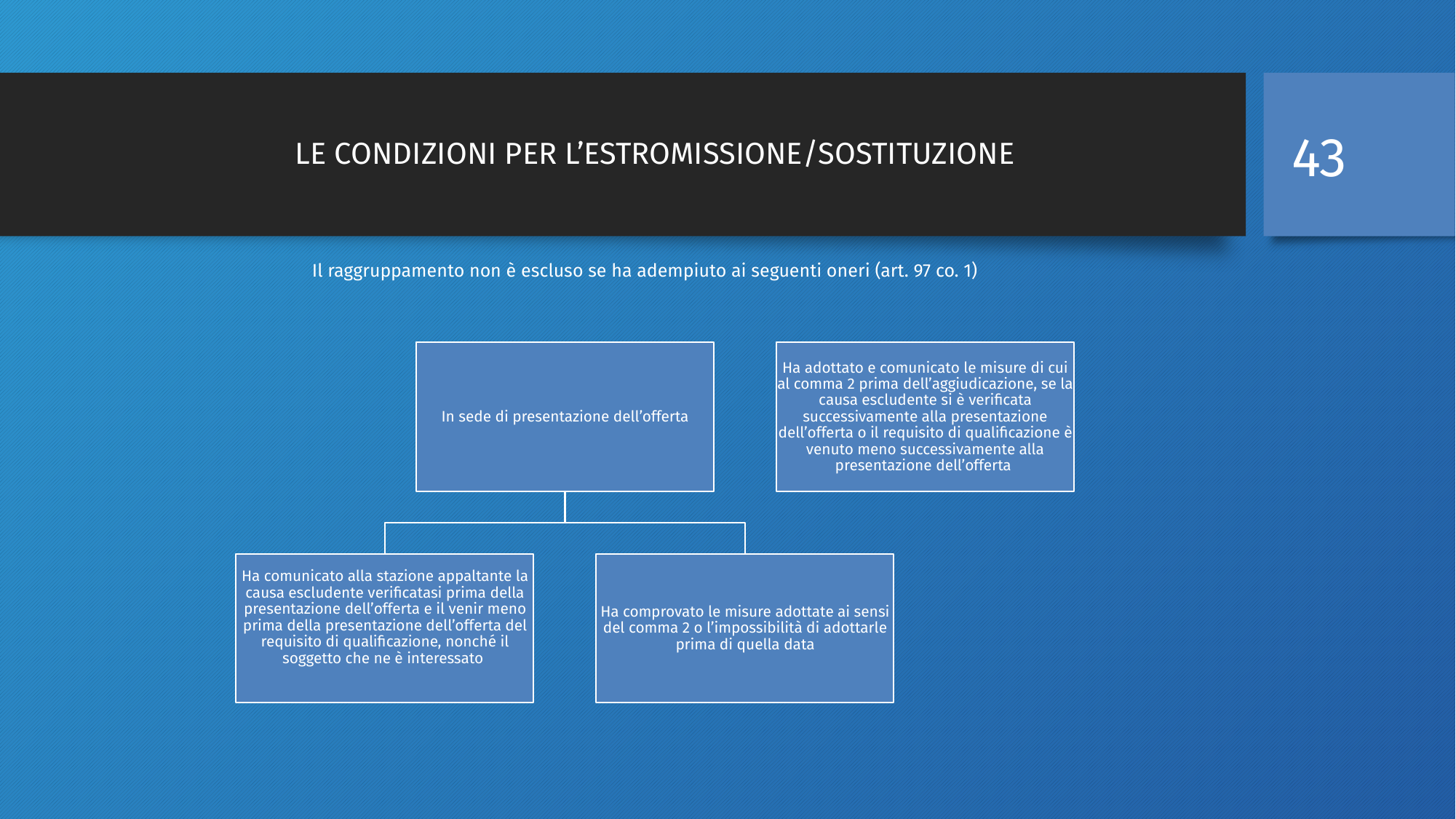

43
# LE CONDIZIONI PER L’ESTROMISSIONE/SOSTITUZIONE
Il raggruppamento non è escluso se ha adempiuto ai seguenti oneri (art. 97 co. 1)
In sede di presentazione dell’offerta
Ha comunicato alla stazione appaltante la causa escludente verificatasi prima della presentazione dell’offerta e il venir meno prima della presentazione dell’offerta del requisito di qualificazione, nonché il soggetto che ne è interessato

Ha comprovato le misure adottate ai sensi del comma 2 o l’impossibilità di adottarle prima di quella data
Ha adottato e comunicato le misure di cui al comma 2 prima dell’aggiudicazione, se la causa escludente si è verificata successivamente alla presentazione dell’offerta o il requisito di qualificazione è venuto meno successivamente alla presentazione dell’offerta